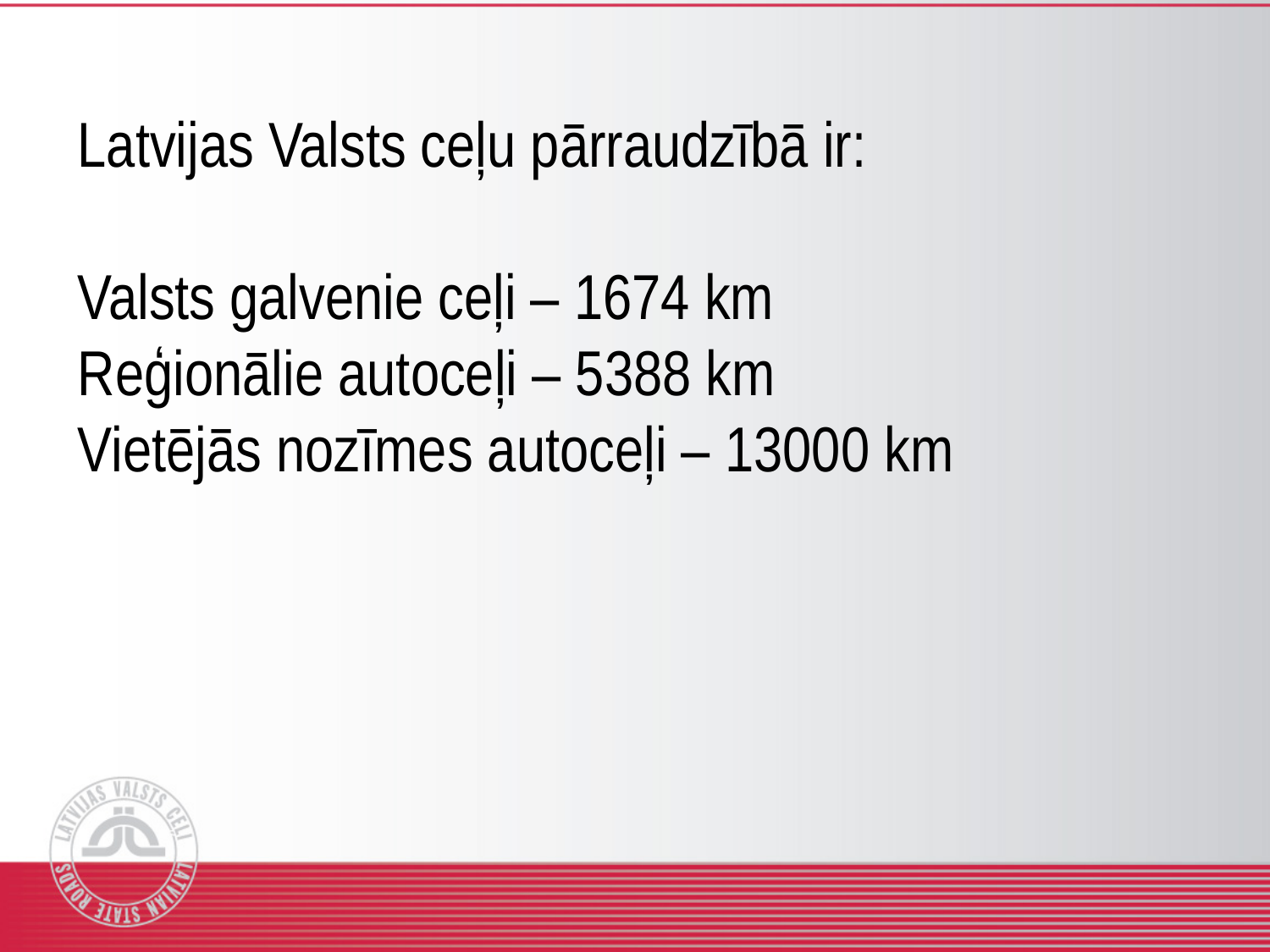

# Latvijas Valsts ceļu pārraudzībā ir: Valsts galvenie ceļi – 1674 km Reģionālie autoceļi – 5388 km Vietējās nozīmes autoceļi – 13000 km